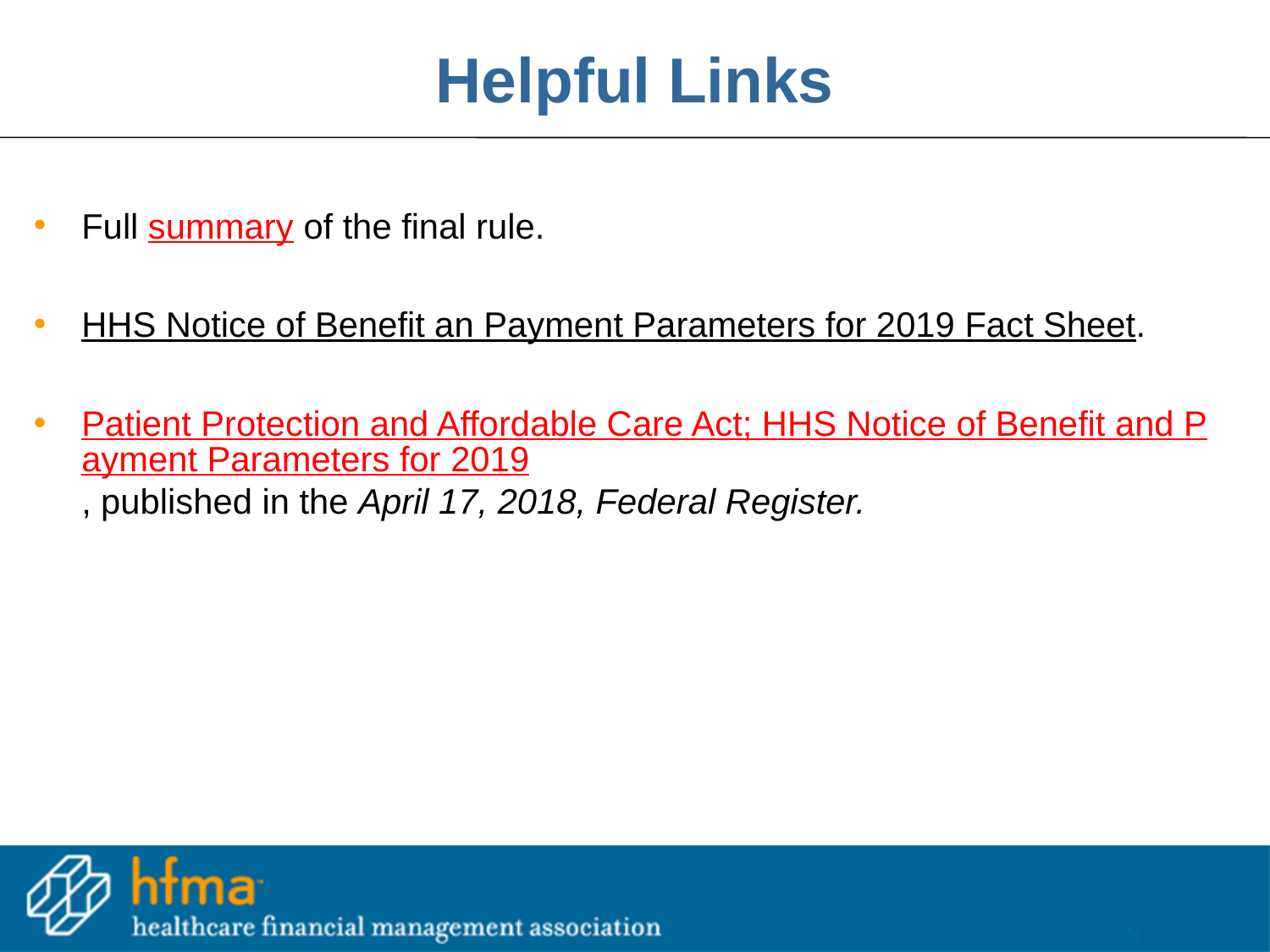

# Helpful Links

Full summary of the final rule.

HHS Notice of Benefit an Payment Parameters for 2019 Fact Sheet.

Patient Protection and Affordable Care Act; HHS Notice of Benefit and Payment Parameters for 2019, published in the April 17, 2018, Federal Register.